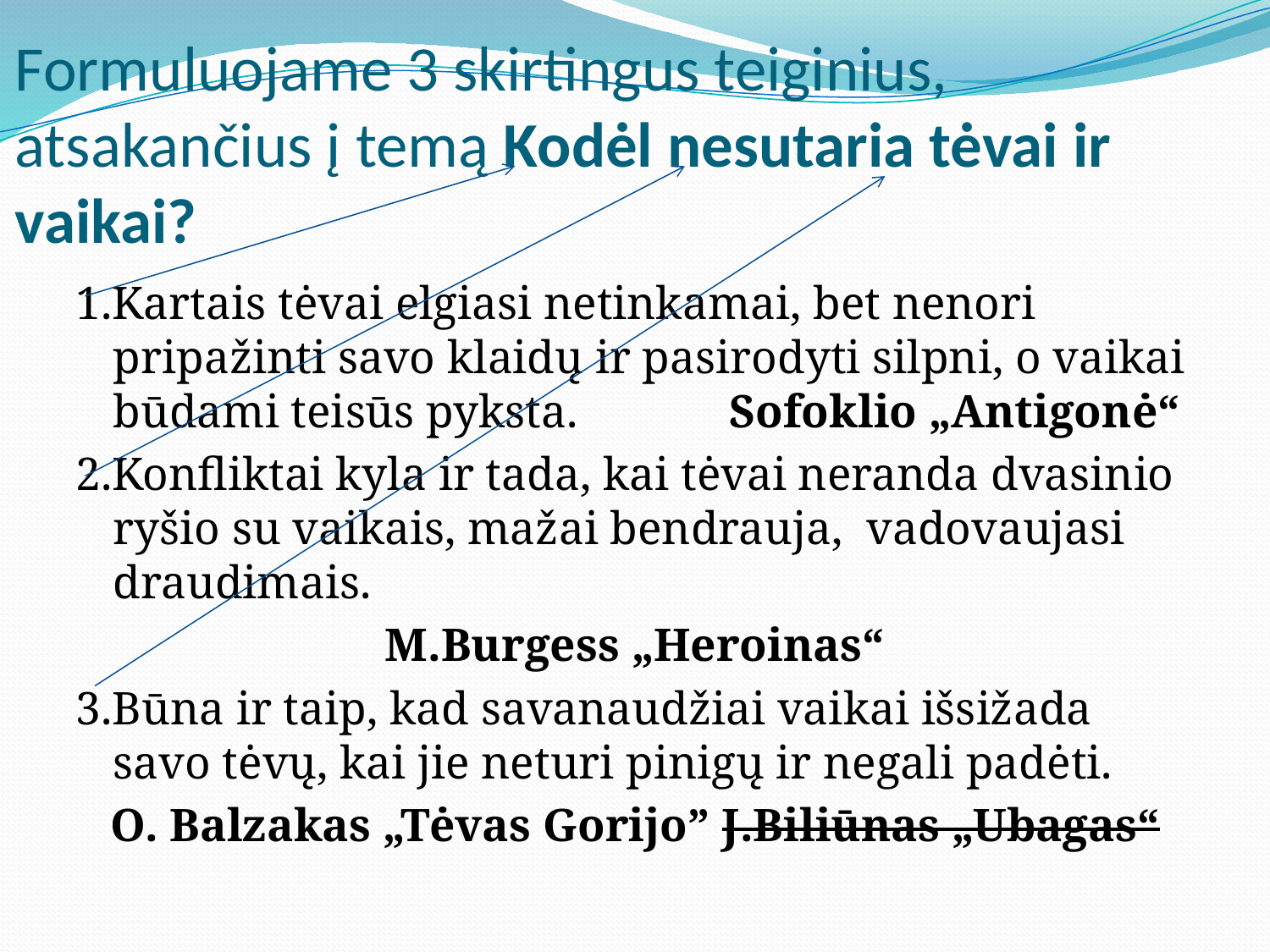

# Formuluojame 3 skirtingus teiginius, atsakančius į temą Kodėl nesutaria tėvai ir vaikai?
1.Kartais tėvai elgiasi netinkamai, bet nenori pripažinti savo klaidų ir pasirodyti silpni, o vaikai būdami teisūs pyksta.             Sofoklio „Antigonė“
2.Konfliktai kyla ir tada, kai tėvai neranda dvasinio ryšio su vaikais, mažai bendrauja,  vadovaujasi draudimais.
M.Burgess „Heroinas“
3.Būna ir taip, kad savanaudžiai vaikai išsižada savo tėvų, kai jie neturi pinigų ir negali padėti.
O. Balzakas „Tėvas Gorijo” J.Biliūnas „Ubagas“